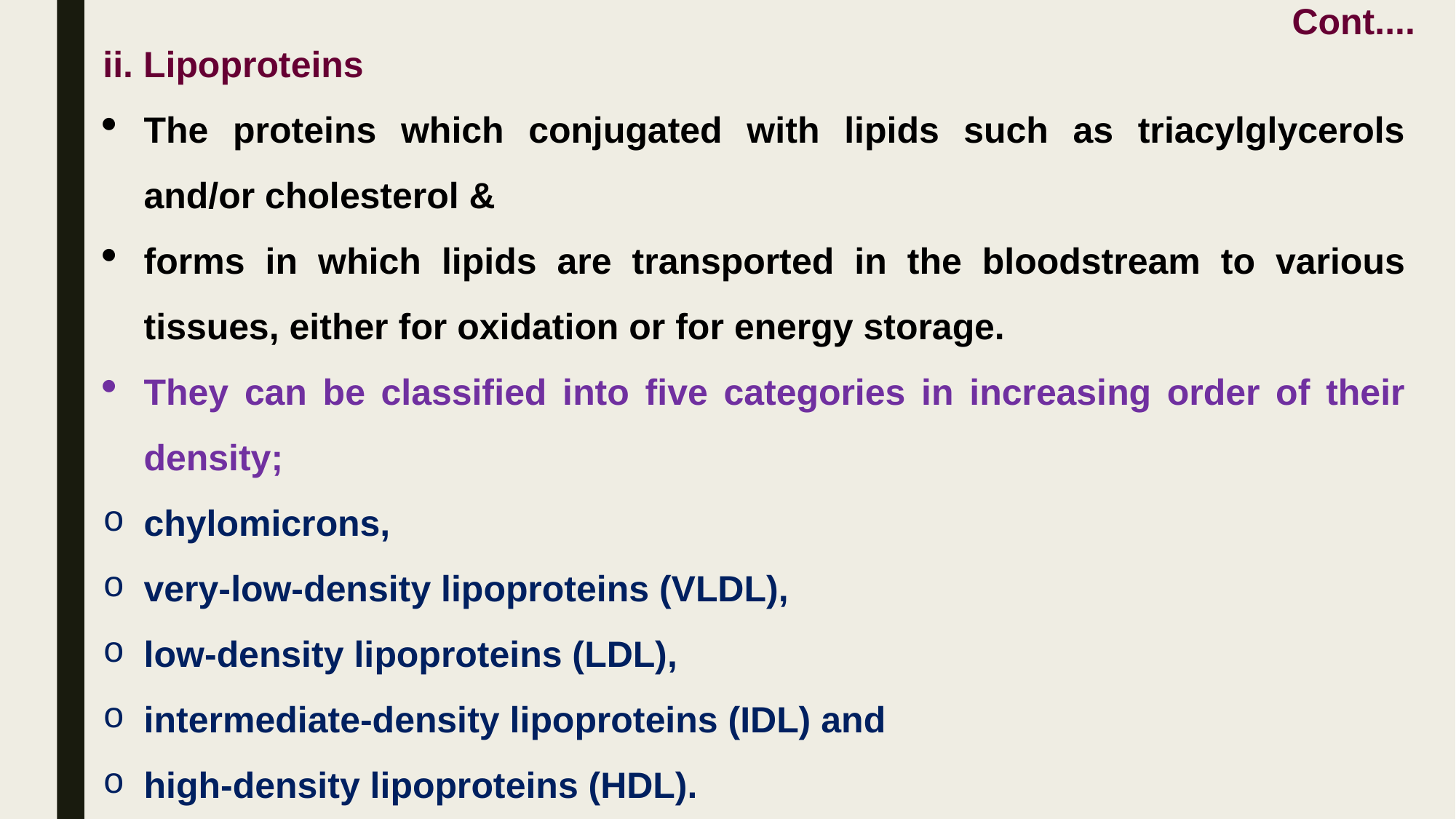

Cont....
ii. Lipoproteins
The proteins which conjugated with lipids such as triacylglycerols and/or cholesterol &
forms in which lipids are transported in the bloodstream to various tissues, either for oxidation or for energy storage.
They can be classified into five categories in increasing order of their density;
chylomicrons,
very-low-density lipoproteins (VLDL),
low-density lipoproteins (LDL),
intermediate-density lipoproteins (IDL) and
high-density lipoproteins (HDL).